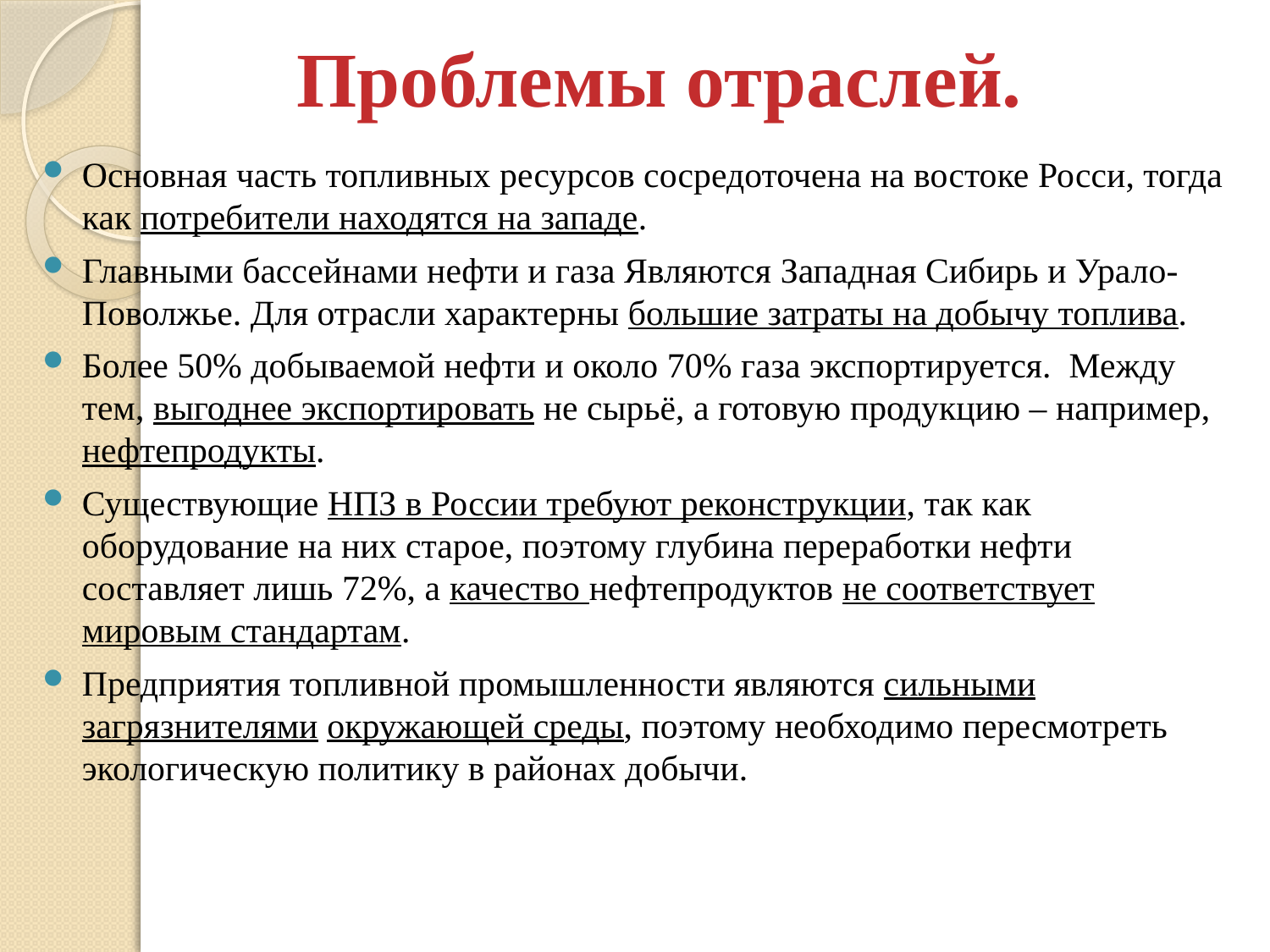

# Проблемы отраслей.
Основная часть топливных ресурсов сосредоточена на востоке Росси, тогда как потребители находятся на западе.
Главными бассейнами нефти и газа Являются Западная Сибирь и Урало-Поволжье. Для отрасли характерны большие затраты на добычу топлива.
Более 50% добываемой нефти и около 70% газа экспортируется.  Между тем, выгоднее экспортировать не сырьё, а готовую продукцию – например, нефтепродукты.
Существующие НПЗ в России требуют реконструкции, так как оборудование на них старое, поэтому глубина переработки нефти составляет лишь 72%, а качество нефтепродуктов не соответствует мировым стандартам.
Предприятия топливной промышленности являются сильными загрязнителями окружающей среды, поэтому необходимо пересмотреть экологическую политику в районах добычи.